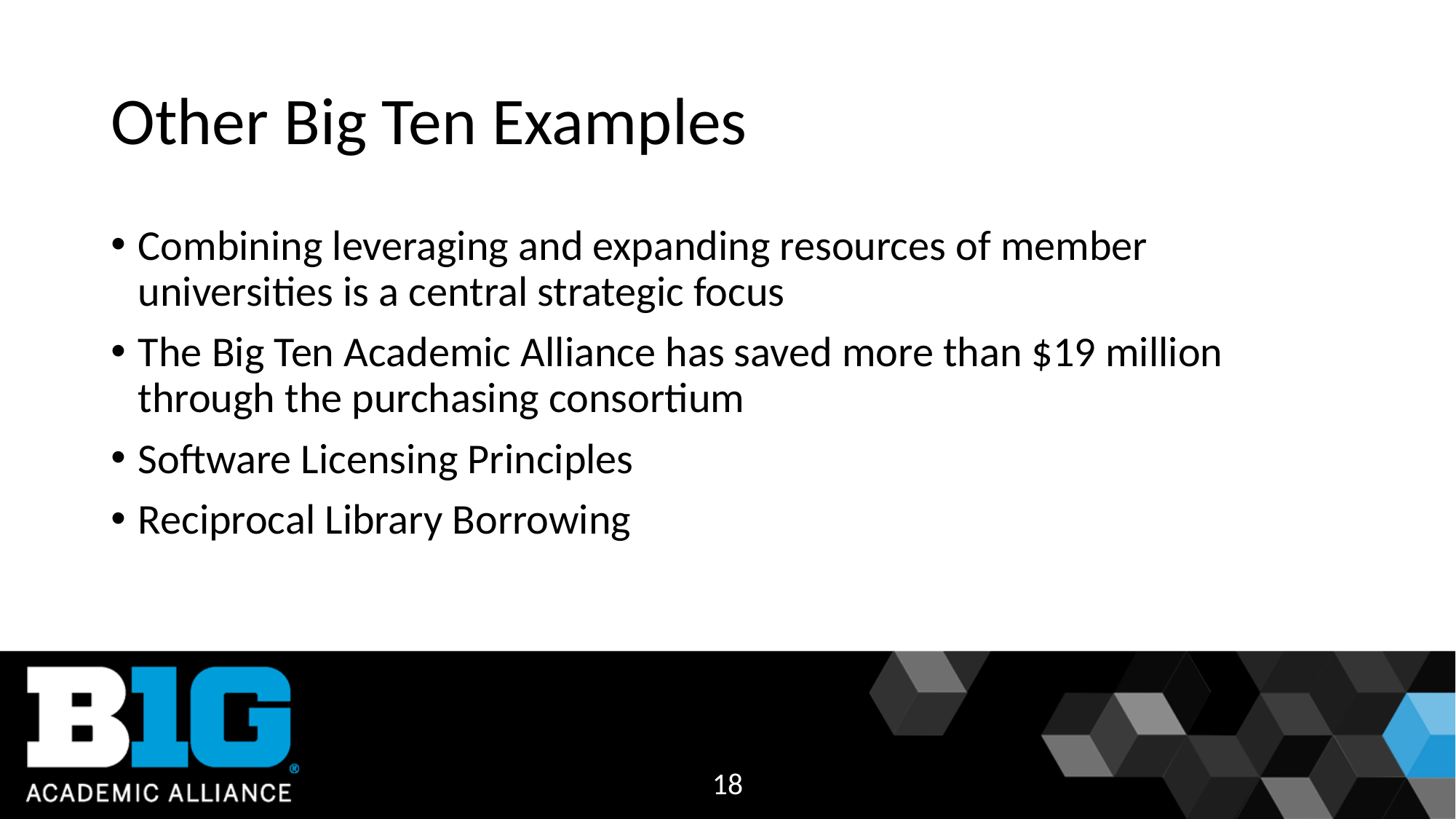

# Other Big Ten Examples
Combining leveraging and expanding resources of member universities is a central strategic focus
The Big Ten Academic Alliance has saved more than $19 million through the purchasing consortium
Software Licensing Principles
Reciprocal Library Borrowing